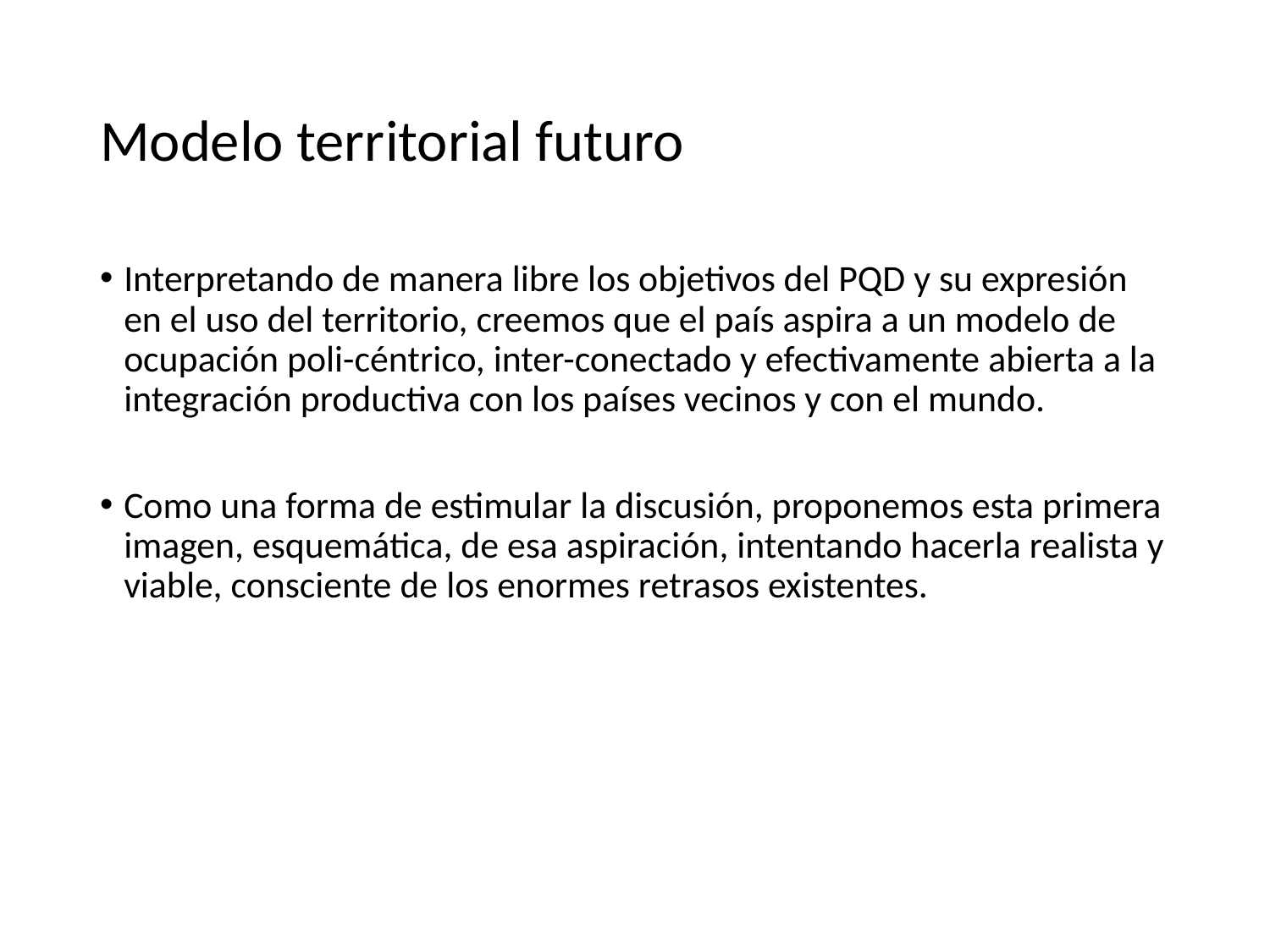

# Modelo territorial futuro
Interpretando de manera libre los objetivos del PQD y su expresión en el uso del territorio, creemos que el país aspira a un modelo de ocupación poli-céntrico, inter-conectado y efectivamente abierta a la integración productiva con los países vecinos y con el mundo.

Como una forma de estimular la discusión, proponemos esta primera imagen, esquemática, de esa aspiración, intentando hacerla realista y viable, consciente de los enormes retrasos existentes.